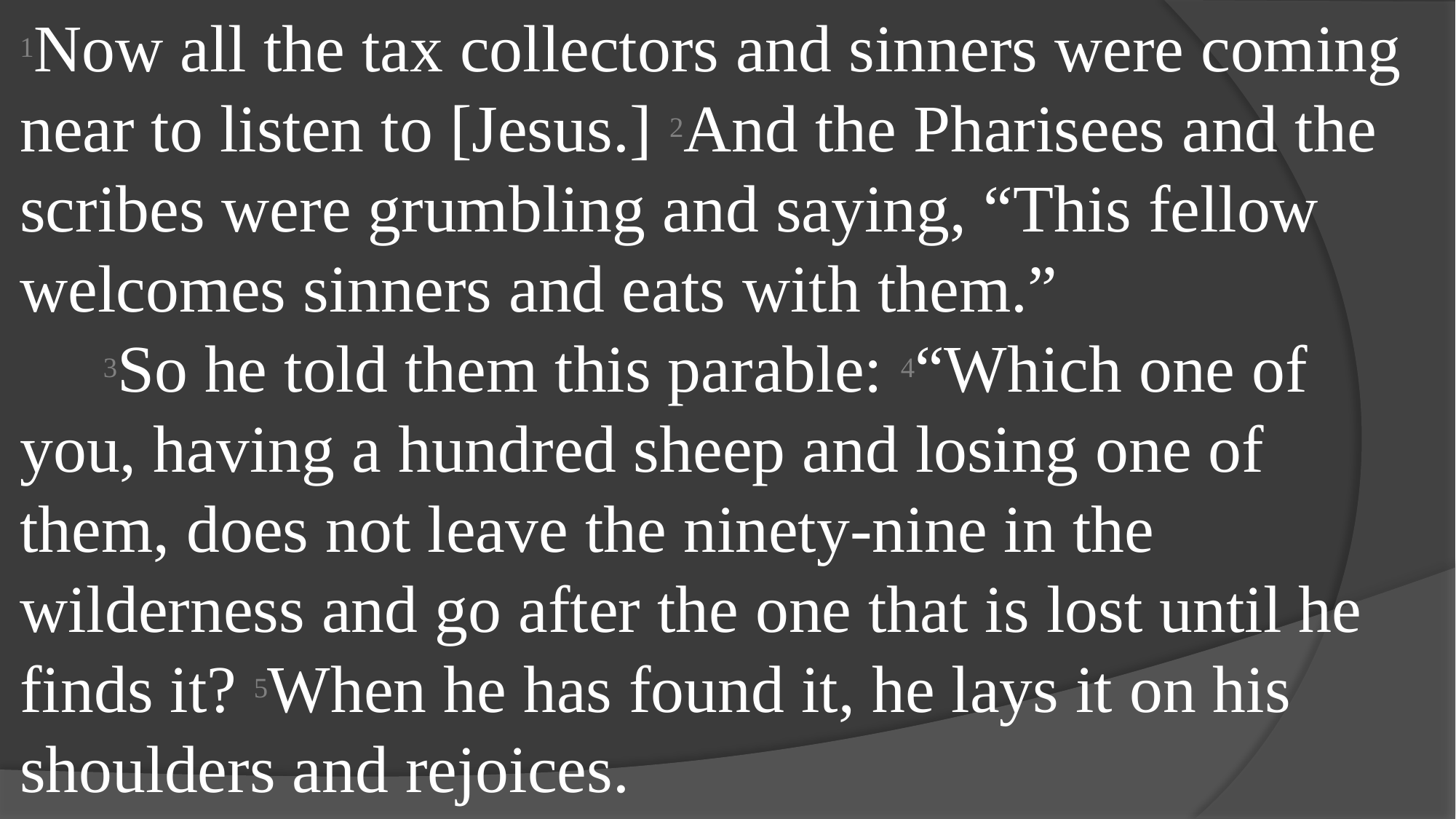

1Now all the tax collectors and sinners were coming near to listen to [Jesus.] 2And the Pharisees and the scribes were grumbling and saying, “This fellow welcomes sinners and eats with them.”
  3So he told them this parable: 4“Which one of you, having a hundred sheep and losing one of them, does not leave the ninety-nine in the wilderness and go after the one that is lost until he finds it? 5When he has found it, he lays it on his shoulders and rejoices.